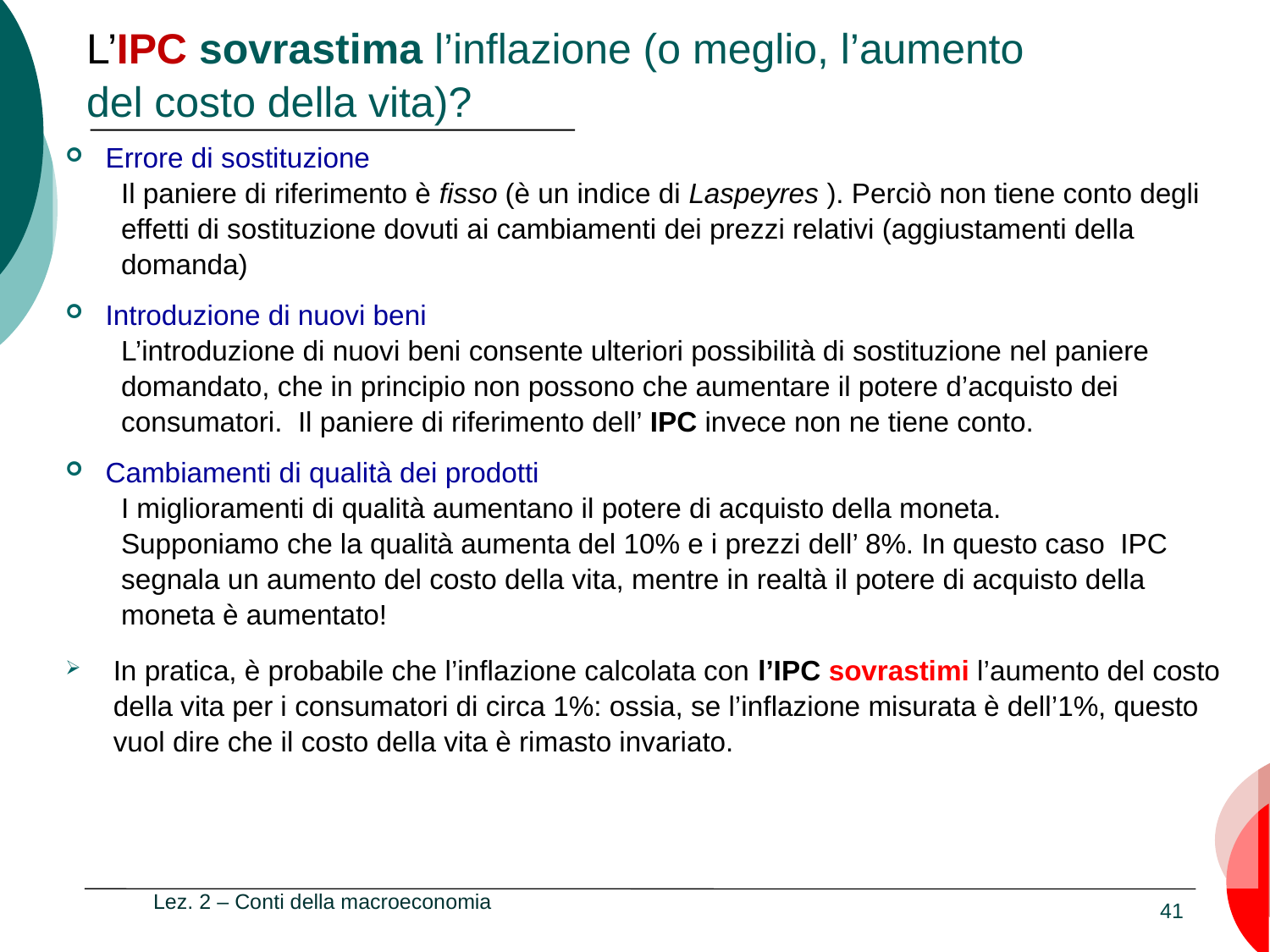

# L’IPC sovrastima l’inflazione (o meglio, l’aumento del costo della vita)?
Errore di sostituzione
Il paniere di riferimento è fisso (è un indice di Laspeyres ). Perciò non tiene conto degli effetti di sostituzione dovuti ai cambiamenti dei prezzi relativi (aggiustamenti della domanda)
Introduzione di nuovi beni
L’introduzione di nuovi beni consente ulteriori possibilità di sostituzione nel paniere domandato, che in principio non possono che aumentare il potere d’acquisto dei consumatori.  Il paniere di riferimento dell’ IPC invece non ne tiene conto.
Cambiamenti di qualità dei prodotti
I miglioramenti di qualità aumentano il potere di acquisto della moneta.
Supponiamo che la qualità aumenta del 10% e i prezzi dell’ 8%. In questo caso  IPC segnala un aumento del costo della vita, mentre in realtà il potere di acquisto della moneta è aumentato!
In pratica, è probabile che l’inflazione calcolata con l’IPC sovrastimi l’aumento del costo della vita per i consumatori di circa 1%: ossia, se l’inflazione misurata è dell’1%, questo vuol dire che il costo della vita è rimasto invariato.
Lez. 2 – Conti della macroeconomia